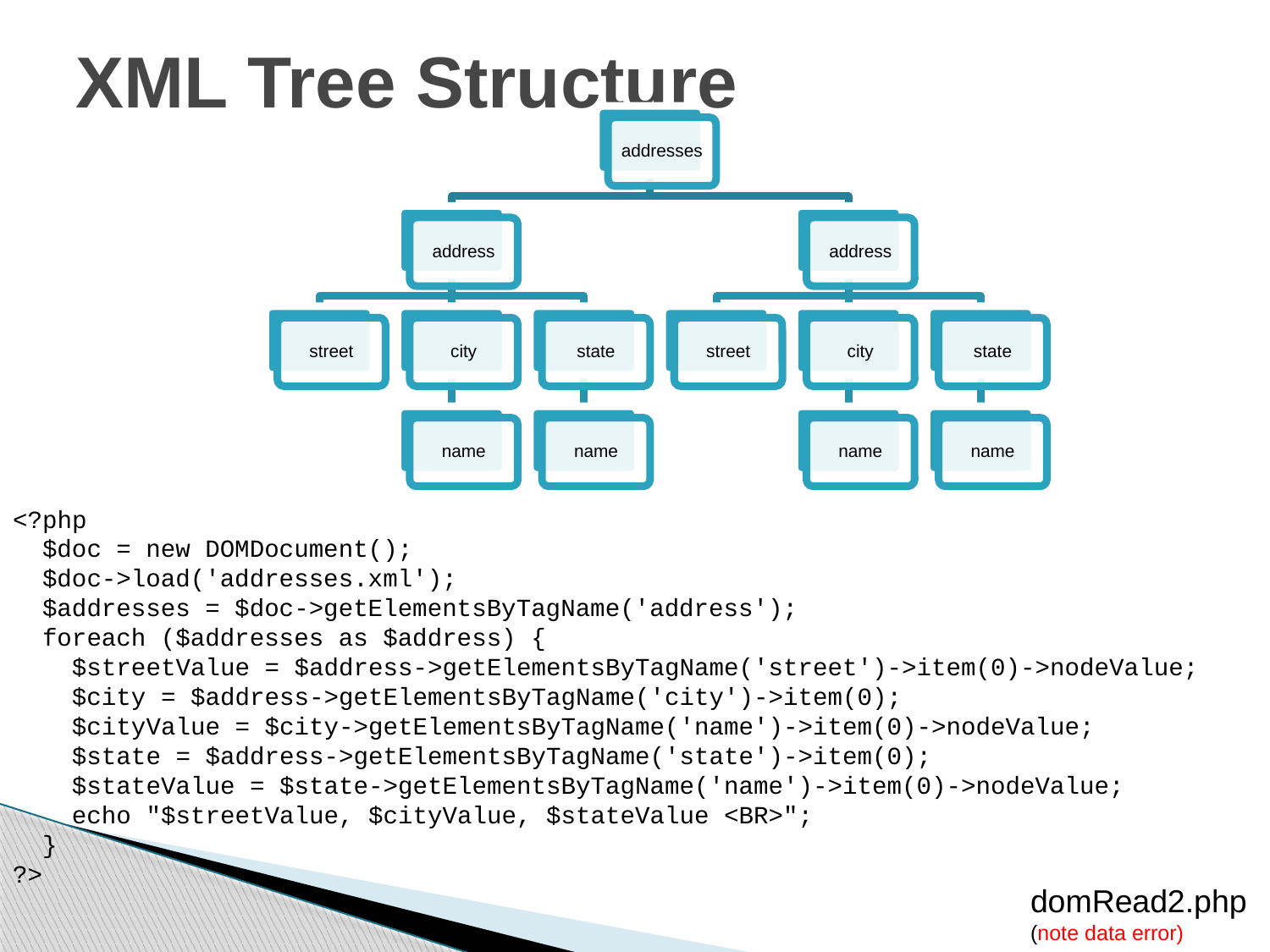

# XML Tree Structure
addresses
address
street
city
name
state
name
address
street
city
name
state
name

<?php
  $doc = new DOMDocument();
  $doc->load('addresses.xml');
  $addresses = $doc->getElementsByTagName('address');
  foreach ($addresses as $address) {
    $streetValue = $address->getElementsByTagName('street')->item(0)->nodeValue;
    $city = $address->getElementsByTagName('city')->item(0);
    $cityValue = $city->getElementsByTagName('name')->item(0)->nodeValue;
    $state = $address->getElementsByTagName('state')->item(0);
    $stateValue = $state->getElementsByTagName('name')->item(0)->nodeValue;
    echo "$streetValue, $cityValue, $stateValue <BR>";
  }
?>
domRead2.php
(note data error)